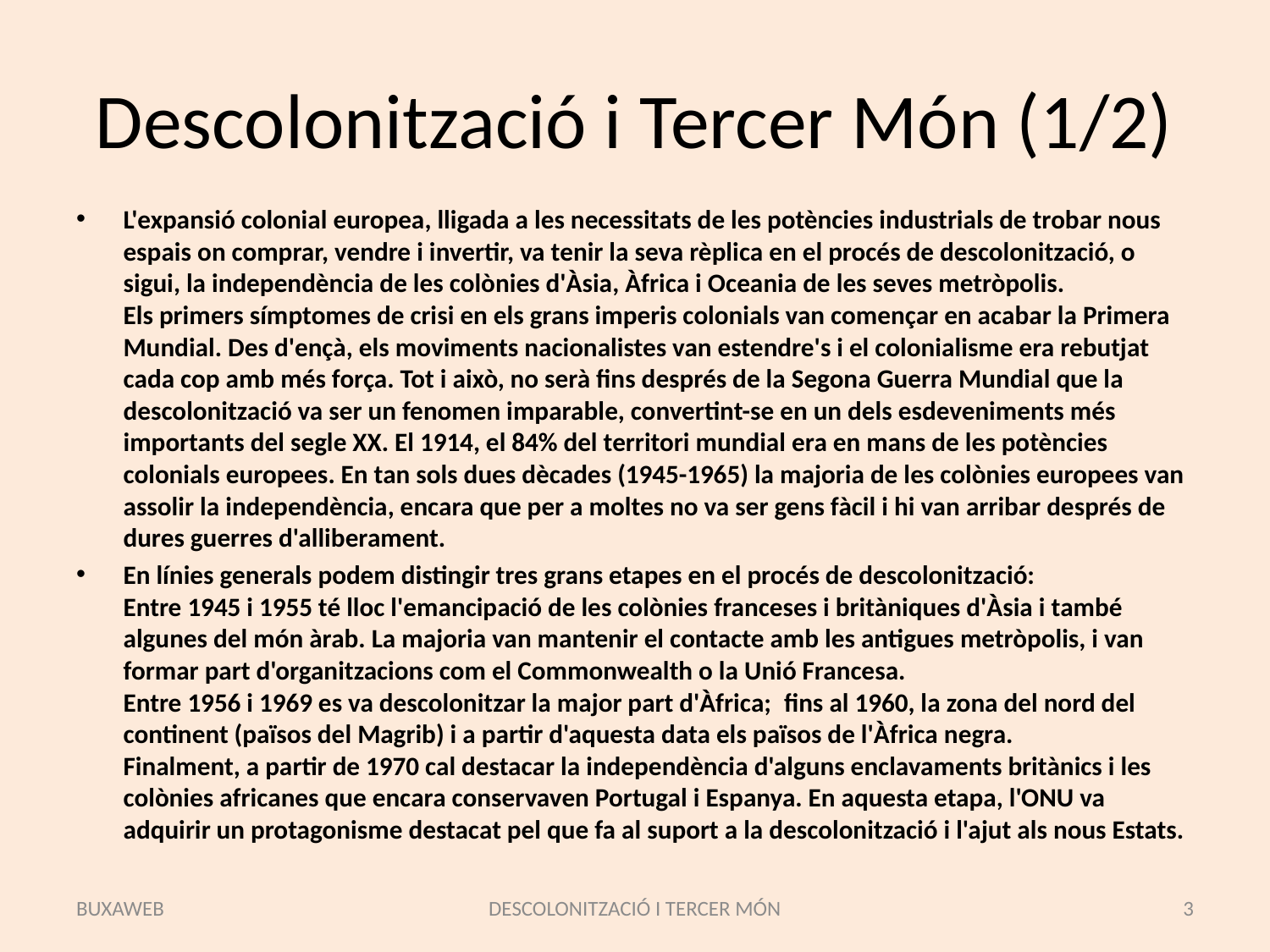

# Descolonització i Tercer Món (1/2)
L'expansió colonial europea, lligada a les necessitats de les potències industrials de trobar nous espais on comprar, vendre i invertir, va tenir la seva rèplica en el procés de descolonització, o sigui, la independència de les colònies d'Àsia, Àfrica i Oceania de les seves metròpolis.
Els primers símptomes de crisi en els grans imperis colonials van començar en acabar la Primera Mundial. Des d'ençà, els moviments nacionalistes van estendre's i el colonialisme era rebutjat cada cop amb més força. Tot i això, no serà fins després de la Segona Guerra Mundial que la descolonització va ser un fenomen imparable, convertint-se en un dels esdeveniments més importants del segle XX. El 1914, el 84% del territori mundial era en mans de les potències colonials europees. En tan sols dues dècades (1945-1965) la majoria de les colònies europees van assolir la independència, encara que per a moltes no va ser gens fàcil i hi van arribar després de dures guerres d'alliberament.
En línies generals podem distingir tres grans etapes en el procés de descolonització:
Entre 1945 i 1955 té lloc l'emancipació de les colònies franceses i britàniques d'Àsia i també algunes del món àrab. La majoria van mantenir el contacte amb les antigues metròpolis, i van formar part d'organitzacions com el Commonwealth o la Unió Francesa.
Entre 1956 i 1969 es va descolonitzar la major part d'Àfrica;  fins al 1960, la zona del nord del continent (països del Magrib) i a partir d'aquesta data els països de l'Àfrica negra.
Finalment, a partir de 1970 cal destacar la independència d'alguns enclavaments britànics i les colònies africanes que encara conservaven Portugal i Espanya. En aquesta etapa, l'ONU va adquirir un protagonisme destacat pel que fa al suport a la descolonització i l'ajut als nous Estats.

BUXAWEB
DESCOLONITZACIÓ I TERCER MÓN
3